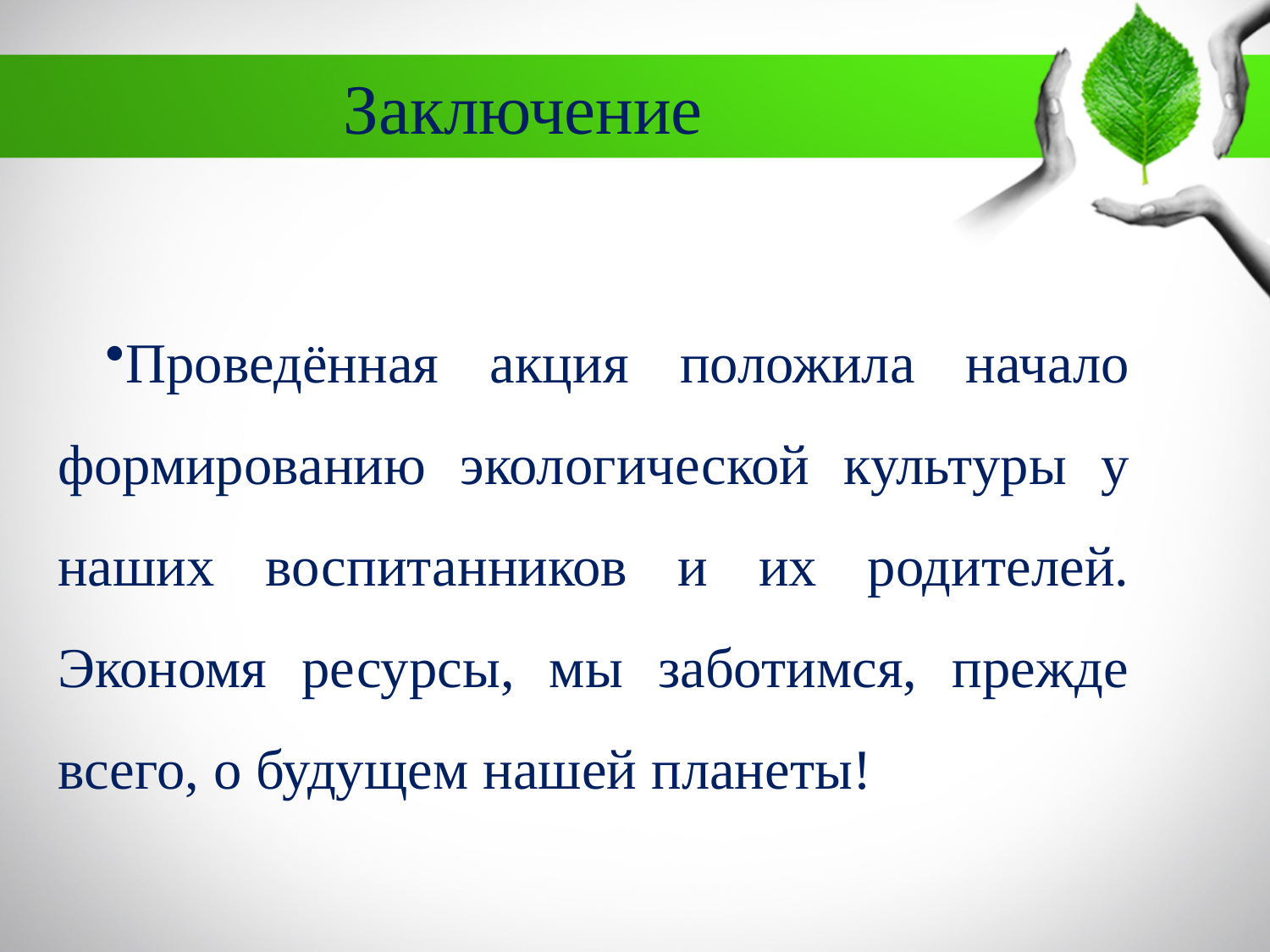

# Заключение
Проведённая акция положила начало формированию экологической культуры у наших воспитанников и их родителей. Экономя ресурсы, мы заботимся, прежде всего, о будущем нашей планеты!